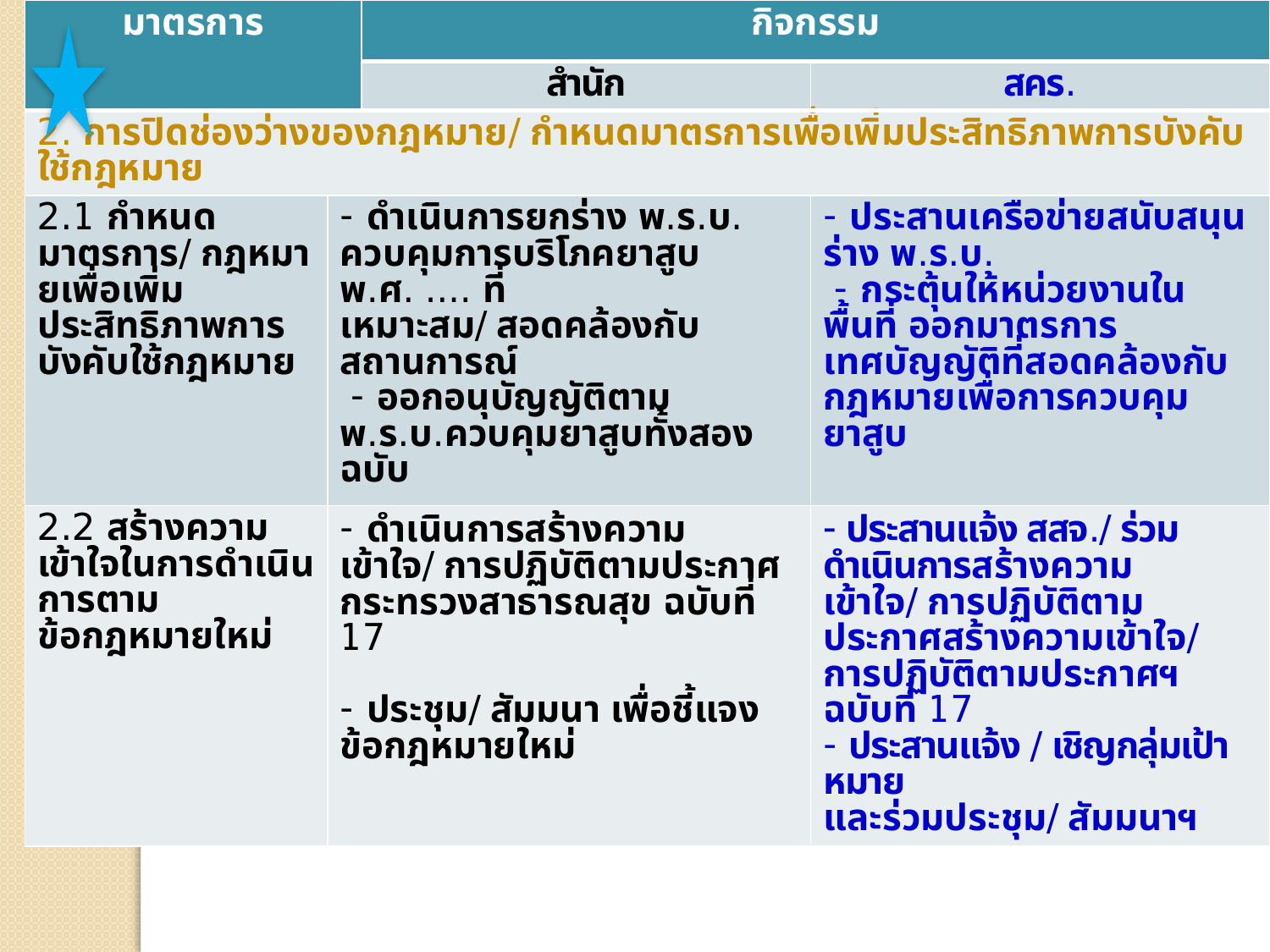

| มาตรการ |  | กิจกรรม |  |
| --- | --- | --- | --- |
|  |  | สำนัก | สคร. |
| 2. การปิดช่องว่างของกฎหมาย/กำหนดมาตรการเพื่อเพิ่มประสิทธิภาพการบังคับใช้กฎหมาย |  |  |  |
| 2.1 กำหนดมาตรการ/กฎหมายเพื่อเพิ่มประสิทธิภาพการบังคับใช้กฎหมาย | - ดำเนินการยกร่าง พ.ร.บ. ควบคุมการบริโภคยาสูบ พ.ศ. .... ที่ เหมาะสม/สอดคล้องกับสถานการณ์  - ออกอนุบัญญัติตาม พ.ร.บ.ควบคุมยาสูบทั้งสองฉบับ |  | - ประสานเครือข่ายสนับสนุนร่าง พ.ร.บ.  - กระตุ้นให้หน่วยงานในพื้นที่ ออกมาตรการเทศบัญญัติที่สอดคล้องกับกฎหมายเพื่อการควบคุมยาสูบ |
| 2.2 สร้างความเข้าใจในการดำเนินการตาม ข้อกฎหมายใหม่ | - ดำเนินการสร้างความเข้าใจ/การปฏิบัติตามประกาศกระทรวงสาธารณสุข ฉบับที่ 17 - ประชุม/สัมมนา เพื่อชี้แจงข้อกฎหมายใหม่ |  | ประสานแจ้ง สสจ./ร่วมดำเนินการสร้างความเข้าใจ/การปฏิบัติตามประกาศสร้างความเข้าใจ/การปฏิบัติตามประกาศฯ ฉบับที่ 17 - ประสานแจ้ง /เชิญกลุ่มเป้าหมาย และร่วมประชุม/สัมมนาฯ |